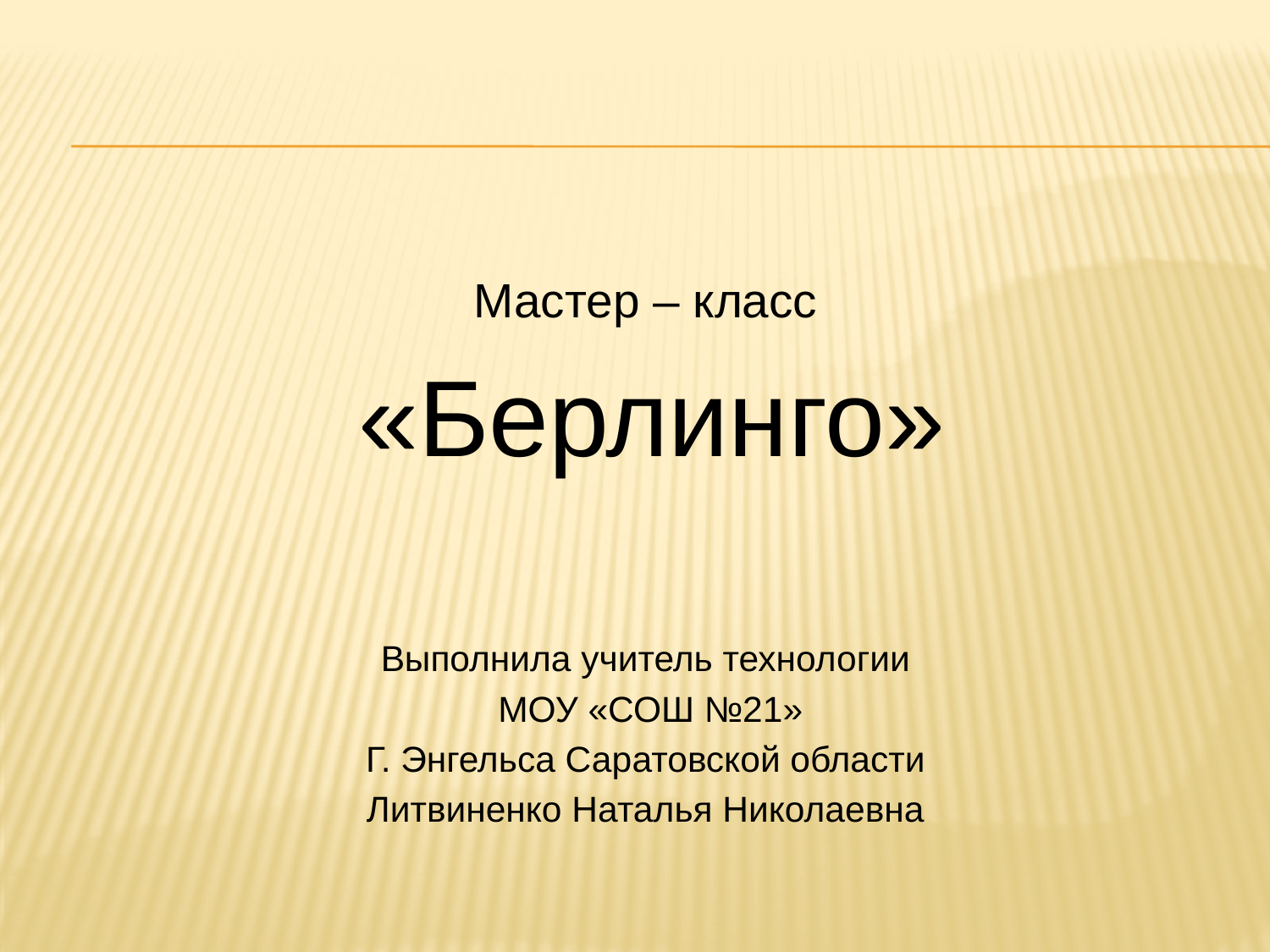

#

Мастер – класс
 «Берлинго»

Выполнила учитель технологии
 МОУ «СОШ №21»
Г. Энгельса Саратовской области
Литвиненко Наталья Николаевна